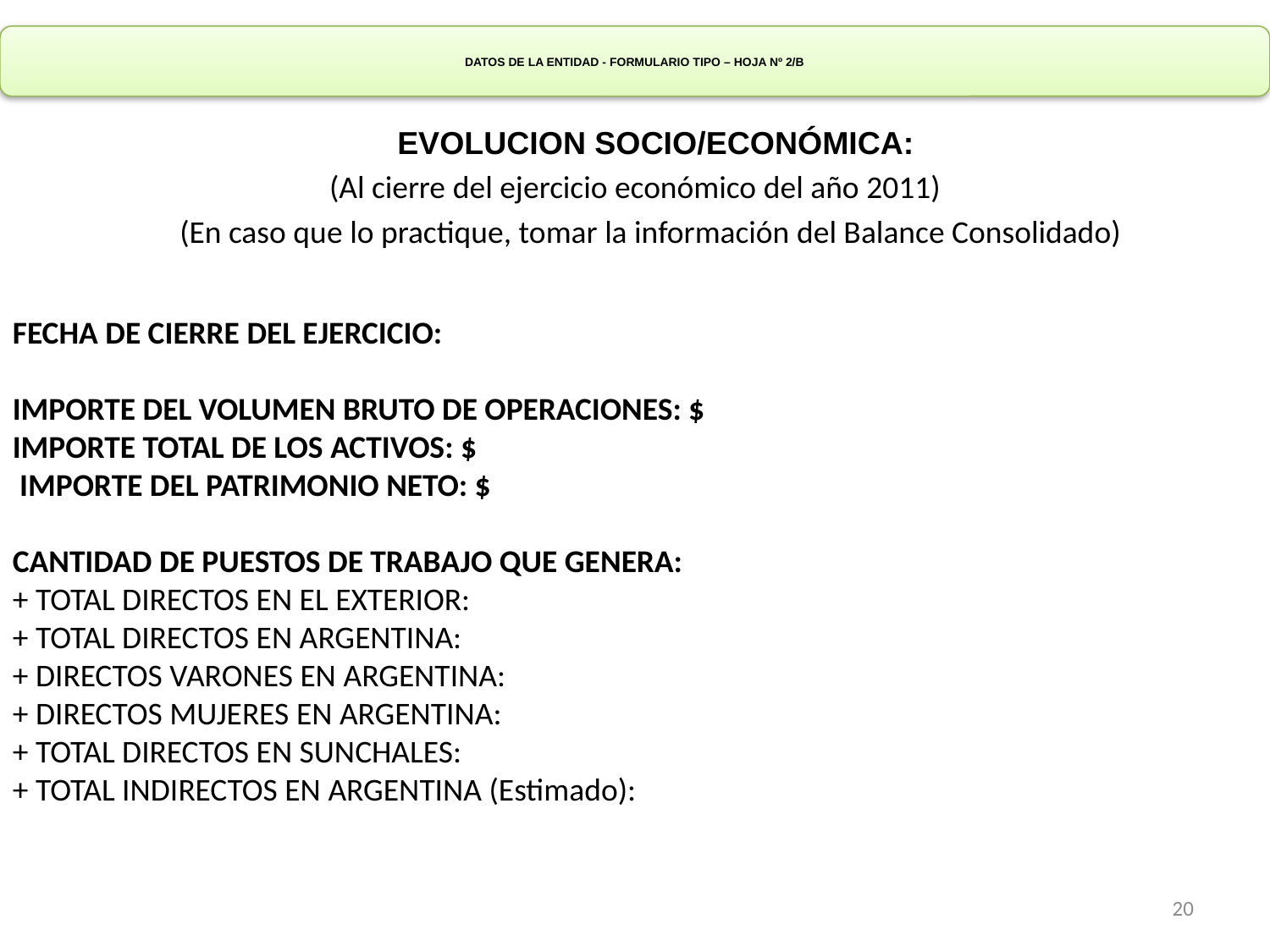

# DATOS DE LA ENTIDAD - FORMULARIO TIPO – HOJA Nº 2/B
	EVOLUCION SOCIO/ECONÓMICA:
(Al cierre del ejercicio económico del año 2011)
	(En caso que lo practique, tomar la información del Balance Consolidado)

FECHA DE CIERRE DEL EJERCICIO:

IMPORTE DEL VOLUMEN BRUTO DE OPERACIONES: $
IMPORTE TOTAL DE LOS ACTIVOS: $
 IMPORTE DEL PATRIMONIO NETO: $

CANTIDAD DE PUESTOS DE TRABAJO QUE GENERA:
+ TOTAL DIRECTOS EN EL EXTERIOR:
+ TOTAL DIRECTOS EN ARGENTINA:
+ DIRECTOS VARONES EN ARGENTINA:
+ DIRECTOS MUJERES EN ARGENTINA:
+ TOTAL DIRECTOS EN SUNCHALES:
+ TOTAL INDIRECTOS EN ARGENTINA (Estimado):

20